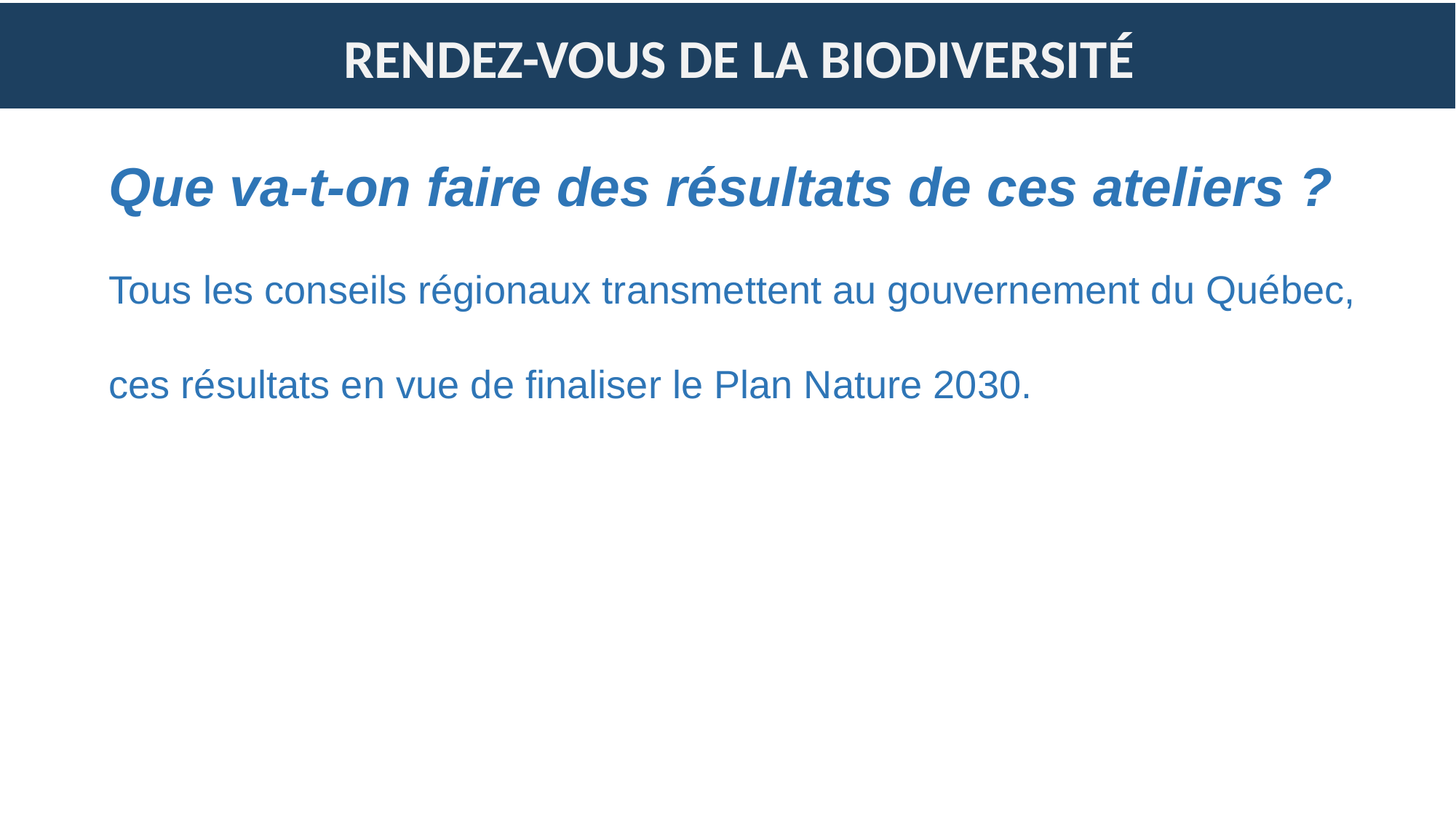

# RENDEZ-VOUS DE LA BIODIVERSITÉ
Que va-t-on faire des résultats de ces ateliers ?
Tous les conseils régionaux transmettent au gouvernement du Québec, ces résultats en vue de finaliser le Plan Nature 2030.